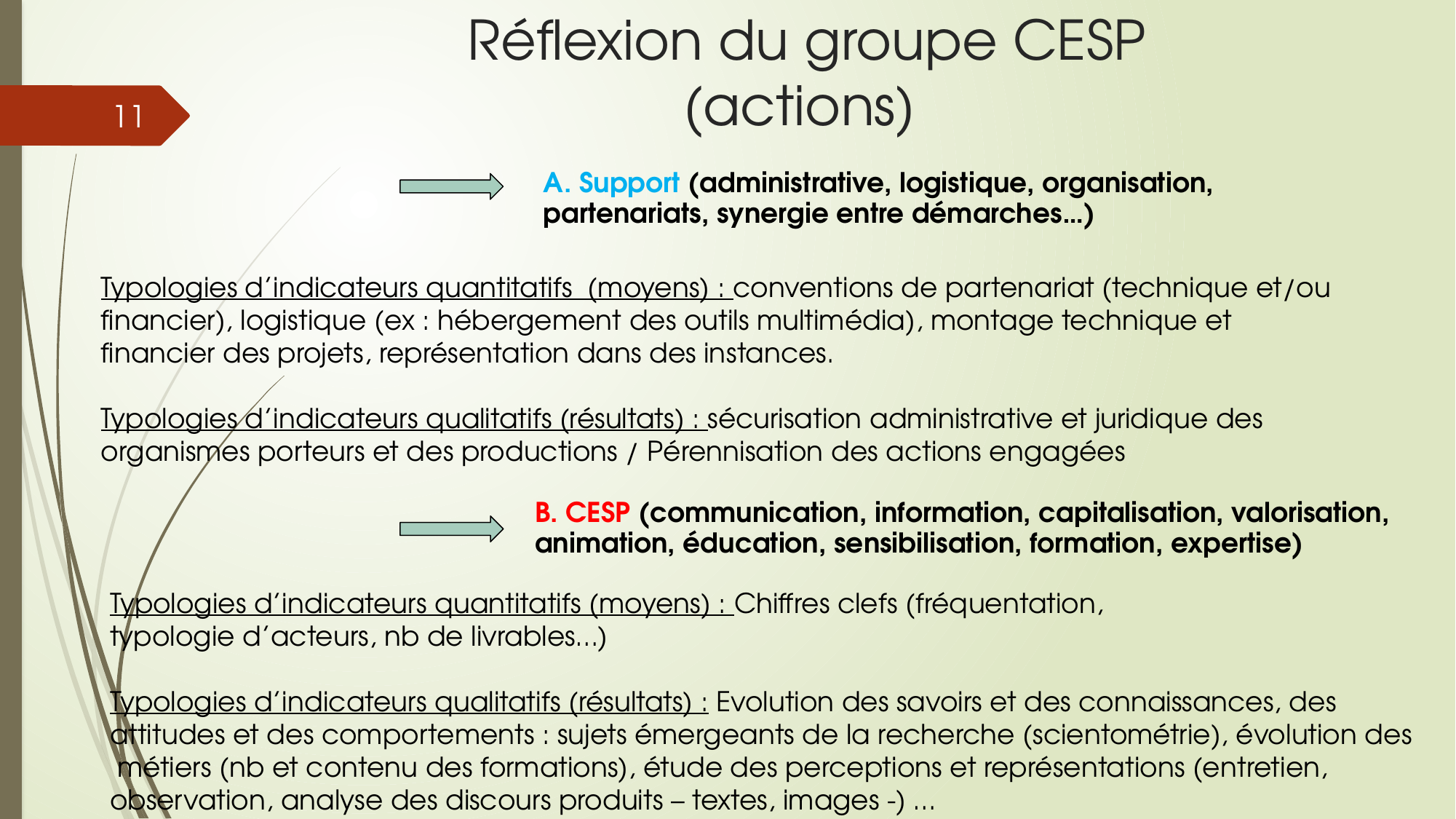

# Réflexion du groupe CESP (actions)
11
A. Support (administrative, logistique, organisation, partenariats, synergie entre démarches…)

Typologies d’indicateurs quantitatifs  (moyens) : conventions de partenariat (technique et/ou financier), logistique (ex : hébergement des outils multimédia), montage technique et financier des projets, représentation dans des instances.

Typologies d’indicateurs qualitatifs (résultats) : sécurisation administrative et juridique des organismes porteurs et des productions / Pérennisation des actions engagées
B. CESP (communication, information, capitalisation, valorisation, animation, éducation, sensibilisation, formation, expertise)

Typologies d’indicateurs quantitatifs (moyens) : Chiffres clefs (fréquentation,
typologie d’acteurs, nb de livrables…)

Typologies d’indicateurs qualitatifs (résultats) : Evolution des savoirs et des connaissances, des
attitudes et des comportements : sujets émergeants de la recherche (scientométrie), évolution des
 métiers (nb et contenu des formations), étude des perceptions et représentations (entretien,
observation, analyse des discours produits – textes, images -) …